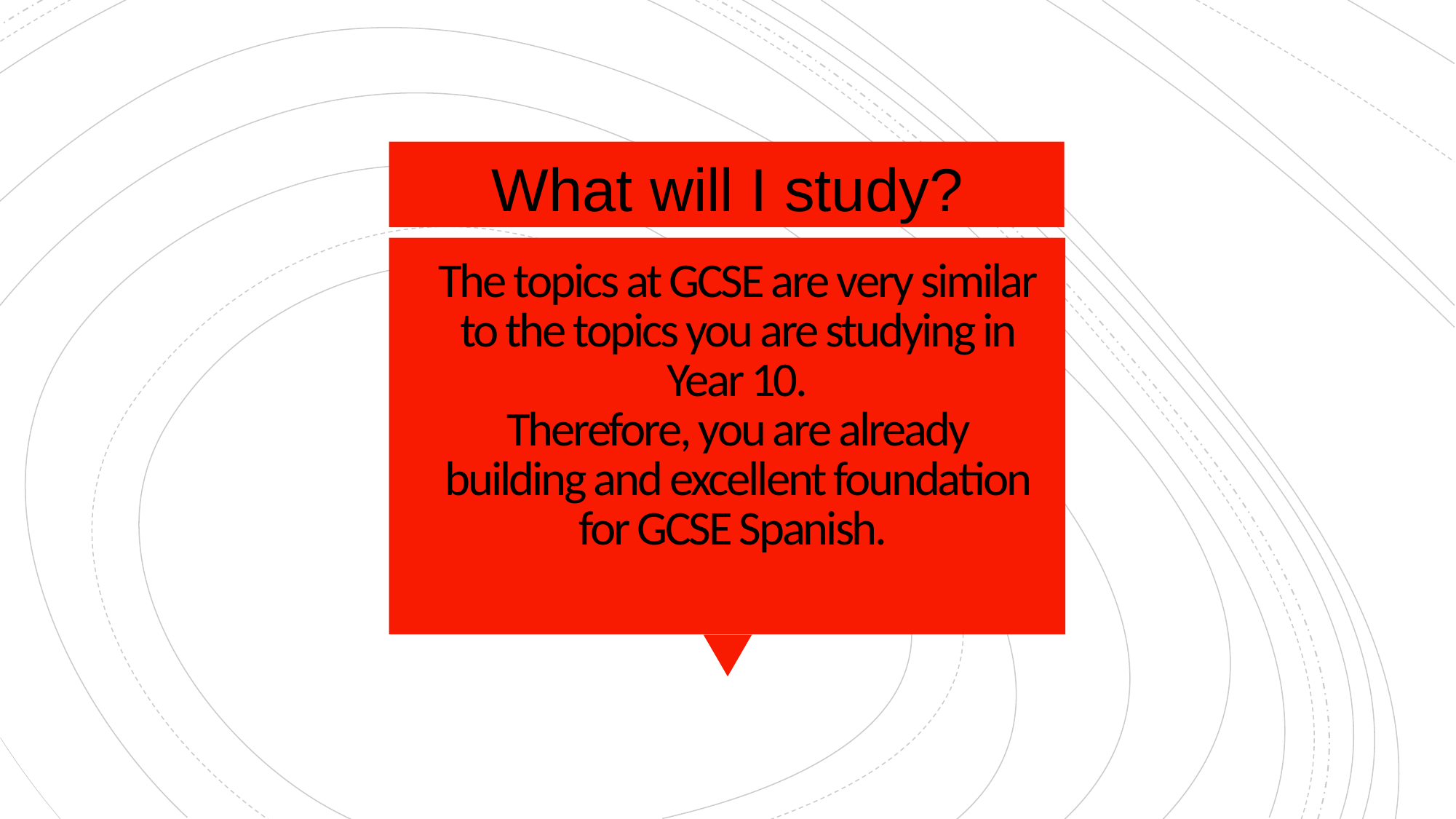

What will I study?
# The topics at GCSE are very similar to the topics you are studying in Year 10. Therefore, you are already building and excellent foundation for GCSE Spanish.